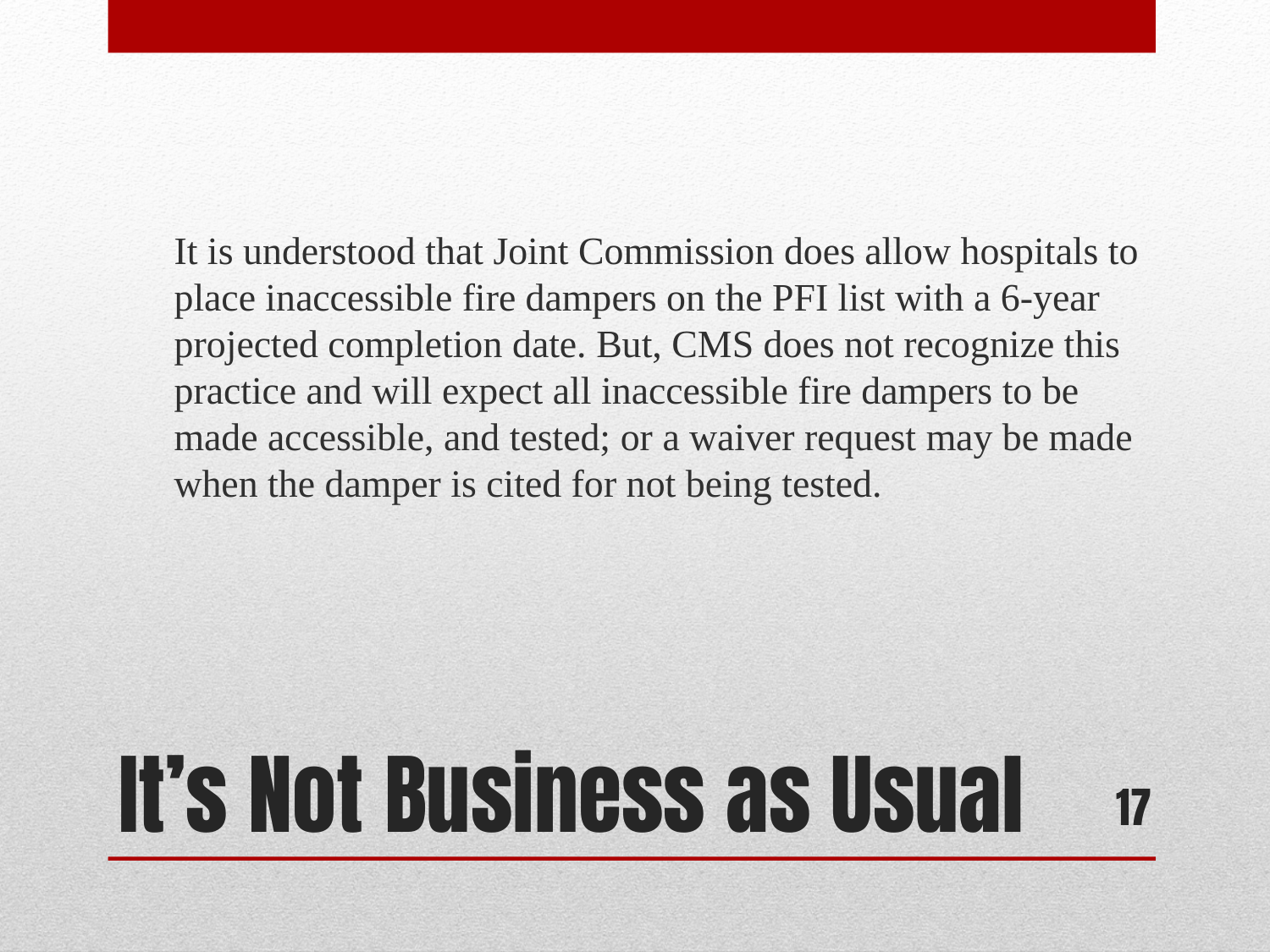

It is understood that Joint Commission does allow hospitals to place inaccessible fire dampers on the PFI list with a 6-year projected completion date. But, CMS does not recognize this practice and will expect all inaccessible fire dampers to be made accessible, and tested; or a waiver request may be made when the damper is cited for not being tested.
# It’s Not Business as Usual
17